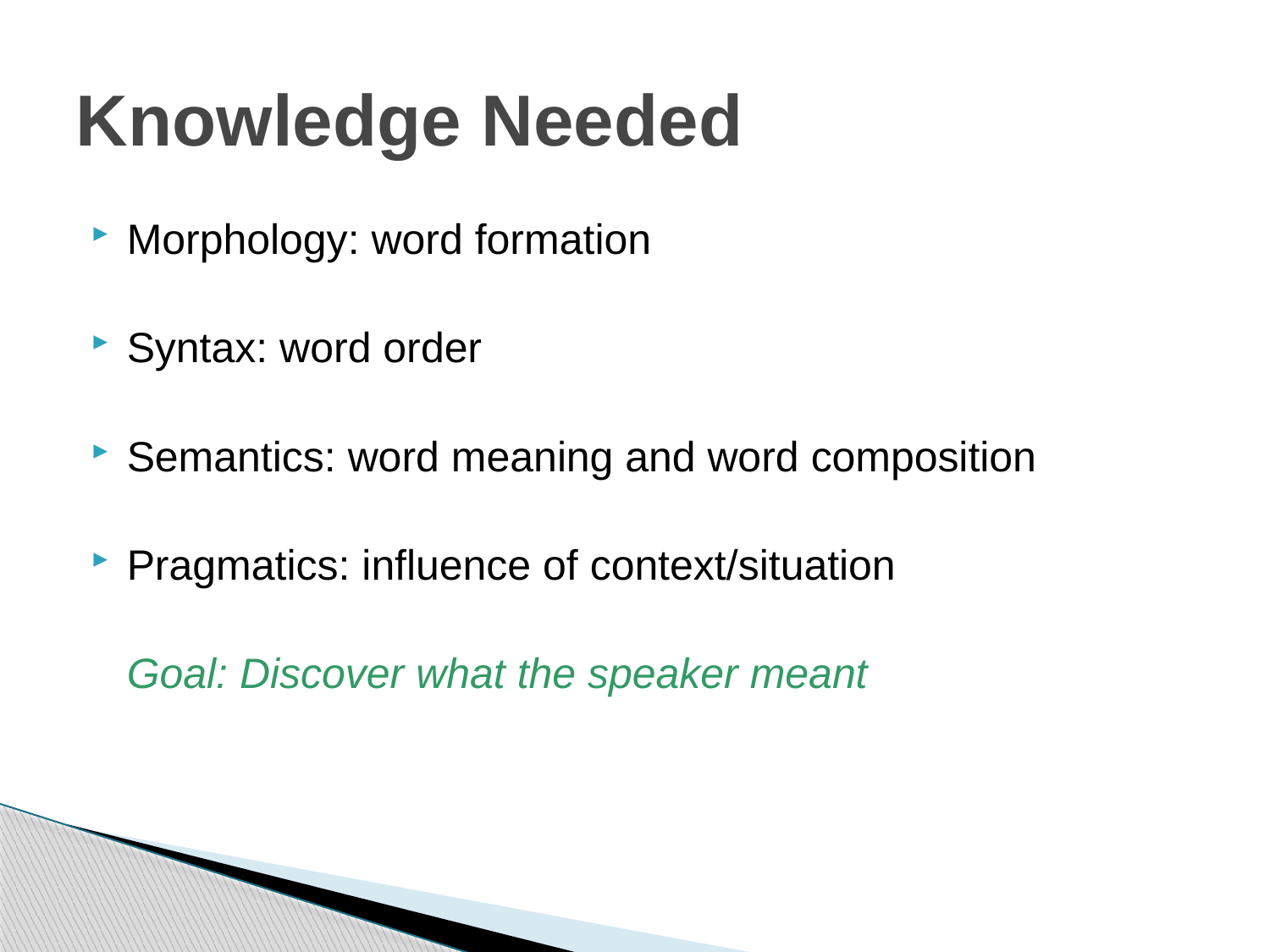

# Knowledge Needed
Morphology: word formation
Syntax: word order
Semantics: word meaning and word composition
Pragmatics: influence of context/situation
Goal: Discover what the speaker meant